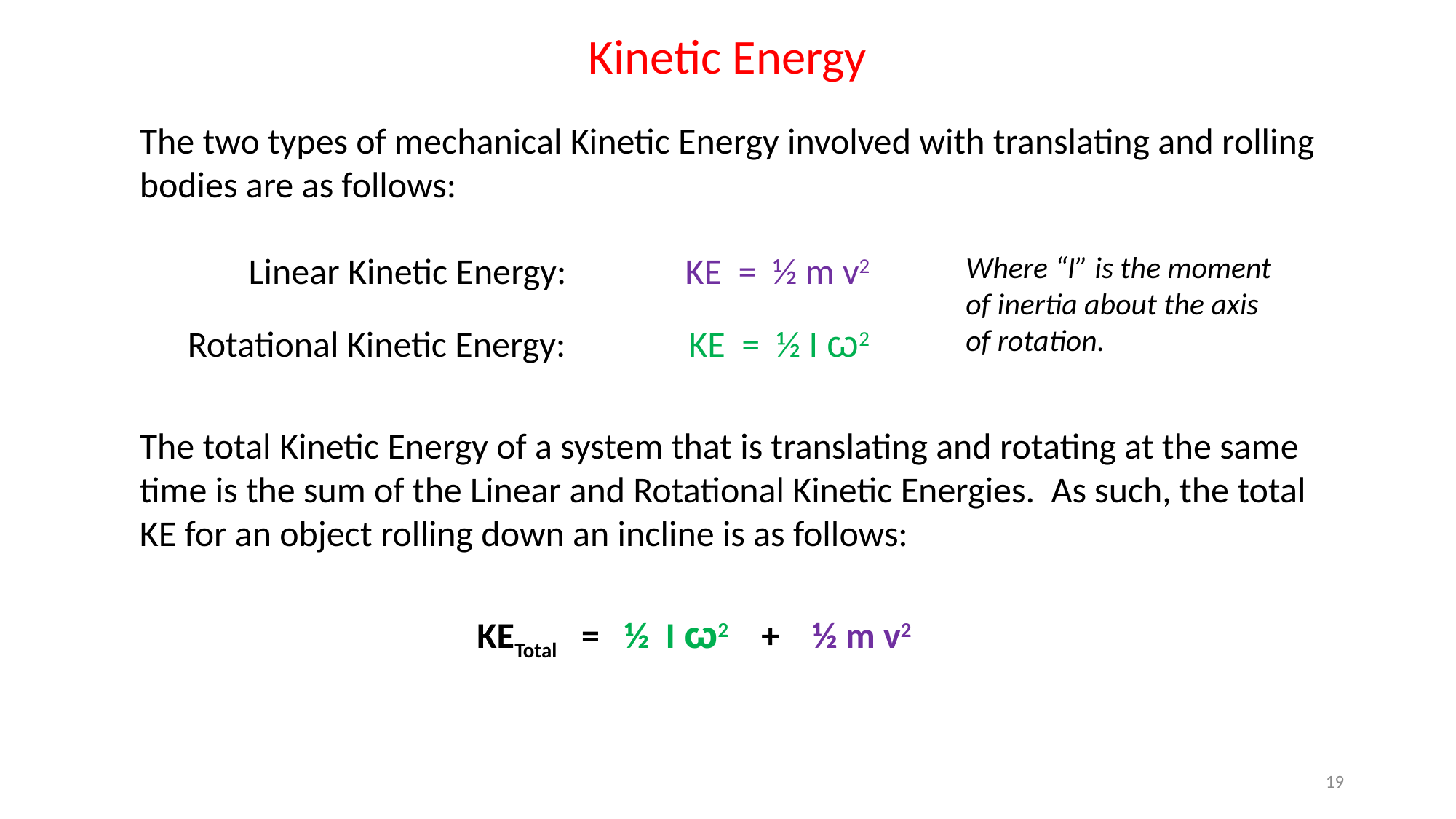

Kinetic Energy
The two types of mechanical Kinetic Energy involved with translating and rolling bodies are as follows:
Linear Kinetic Energy:   	KE  =  ½ m v2
Rotational Kinetic Energy:               KE  =  ½ I ꙍ2
Where “I” is the moment of inertia about the axis of rotation.
The total Kinetic Energy of a system that is translating and rotating at the same time is the sum of the Linear and Rotational Kinetic Energies.  As such, the total KE for an object rolling down an incline is as follows:
KETotal   =   ½  I ꙍ2    +    ½ m v2
19